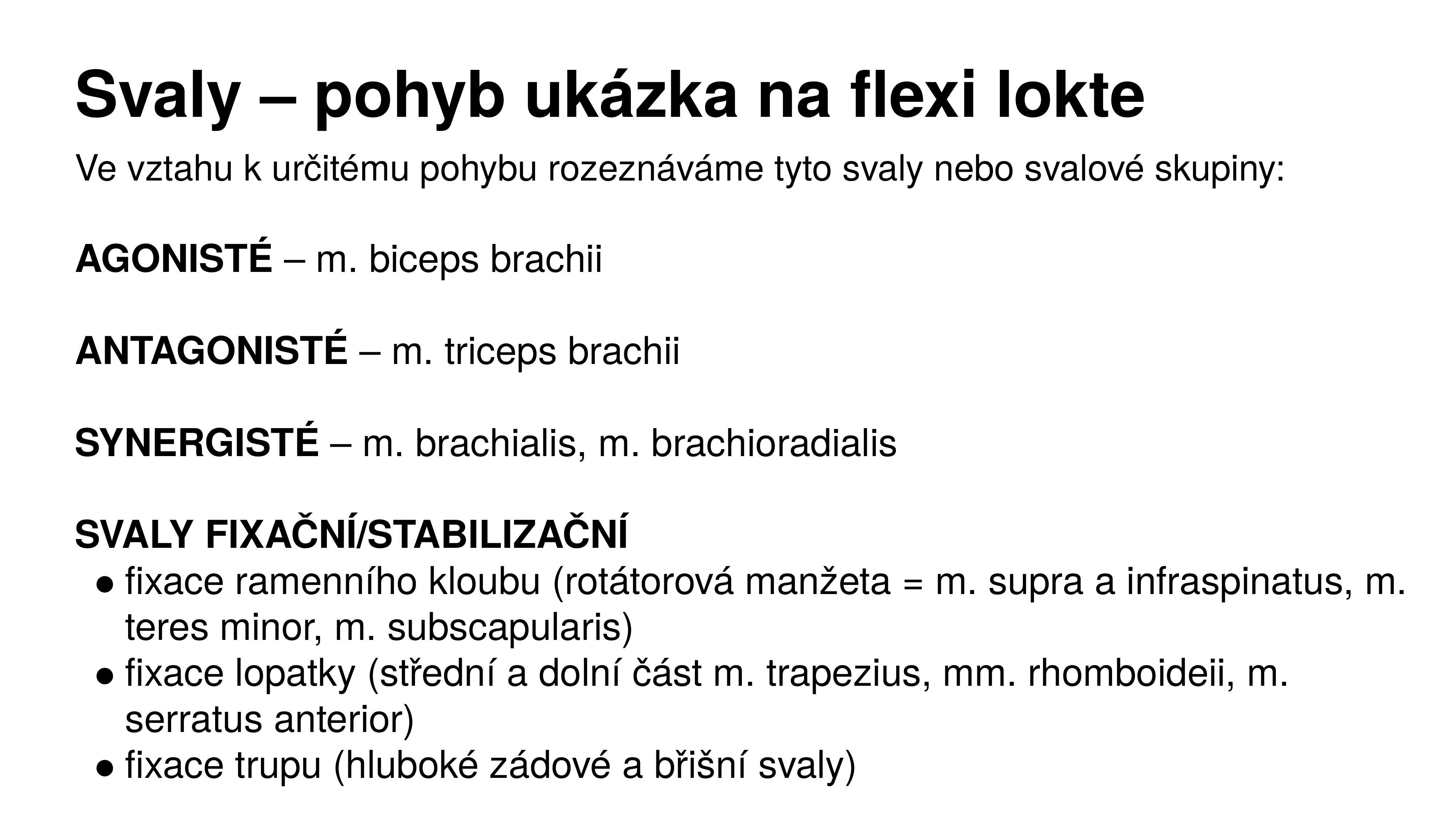

# Svaly – pohyb ukázka na flexi lokte
Ve vztahu k určitému pohybu rozeznáváme tyto svaly nebo svalové skupiny:

AGONISTÉ – m. biceps brachii

ANTAGONISTÉ – m. triceps brachii

SYNERGISTÉ – m. brachialis, m. brachioradialis

SVALY FIXAČNÍ/STABILIZAČNÍ
fixace ramenního kloubu (rotátorová manžeta = m. supra a infraspinatus, m. teres minor, m. subscapularis)
fixace lopatky (střední a dolní část m. trapezius, mm. rhomboideii, m. serratus anterior)
fixace trupu (hluboké zádové a břišní svaly)